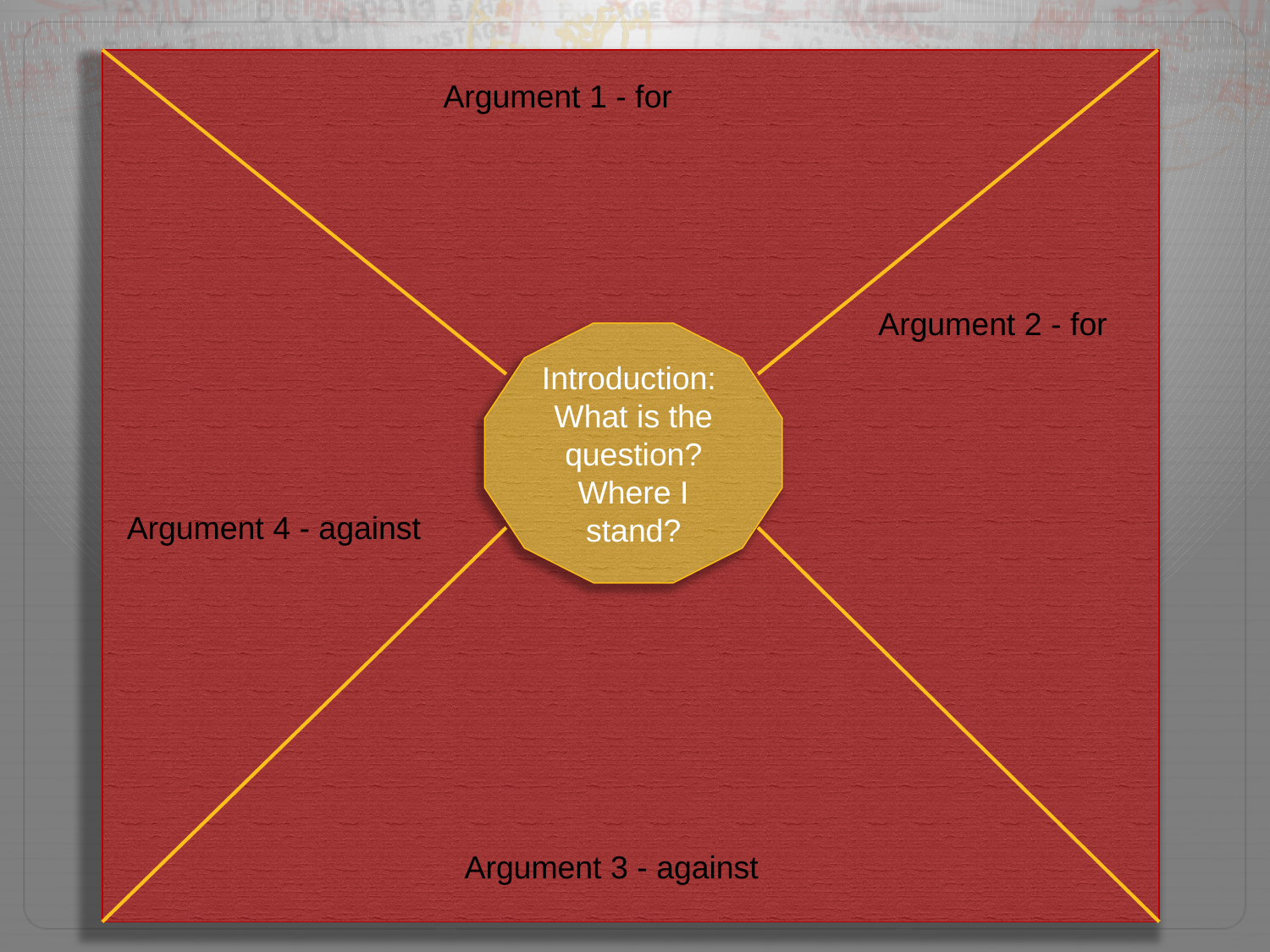

Argument 1 - for
Argument 2 - for
Introduction:
What is the question?
Where I stand?
Argument 4 - against
Argument 3 - against